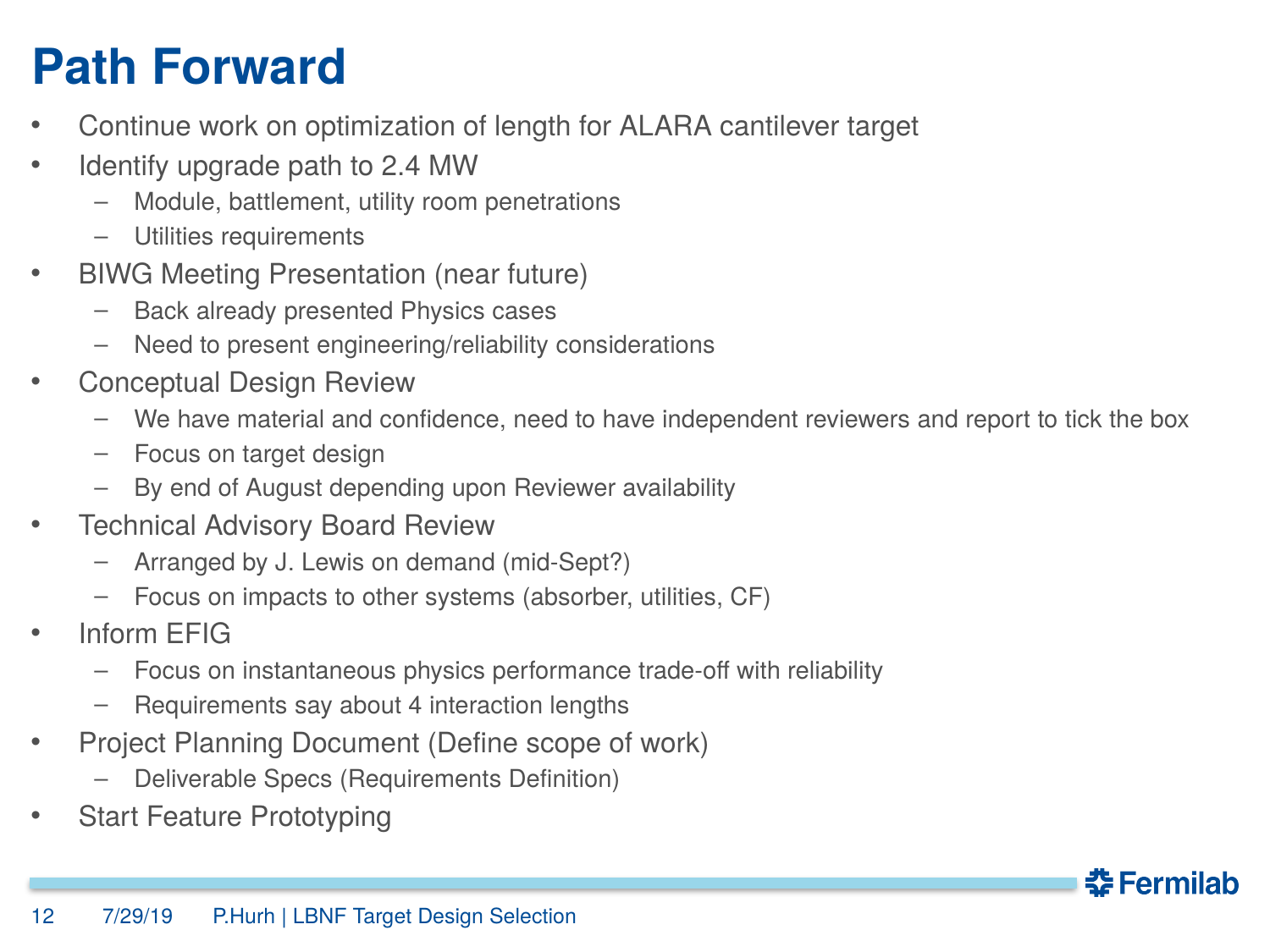

# Path Forward
Continue work on optimization of length for ALARA cantilever target
Identify upgrade path to 2.4 MW
Module, battlement, utility room penetrations
Utilities requirements
BIWG Meeting Presentation (near future)
Back already presented Physics cases
Need to present engineering/reliability considerations
Conceptual Design Review
We have material and confidence, need to have independent reviewers and report to tick the box
Focus on target design
By end of August depending upon Reviewer availability
Technical Advisory Board Review
Arranged by J. Lewis on demand (mid-Sept?)
Focus on impacts to other systems (absorber, utilities, CF)
Inform EFIG
Focus on instantaneous physics performance trade-off with reliability
Requirements say about 4 interaction lengths
Project Planning Document (Define scope of work)
Deliverable Specs (Requirements Definition)
Start Feature Prototyping
12
7/29/19
P.Hurh | LBNF Target Design Selection